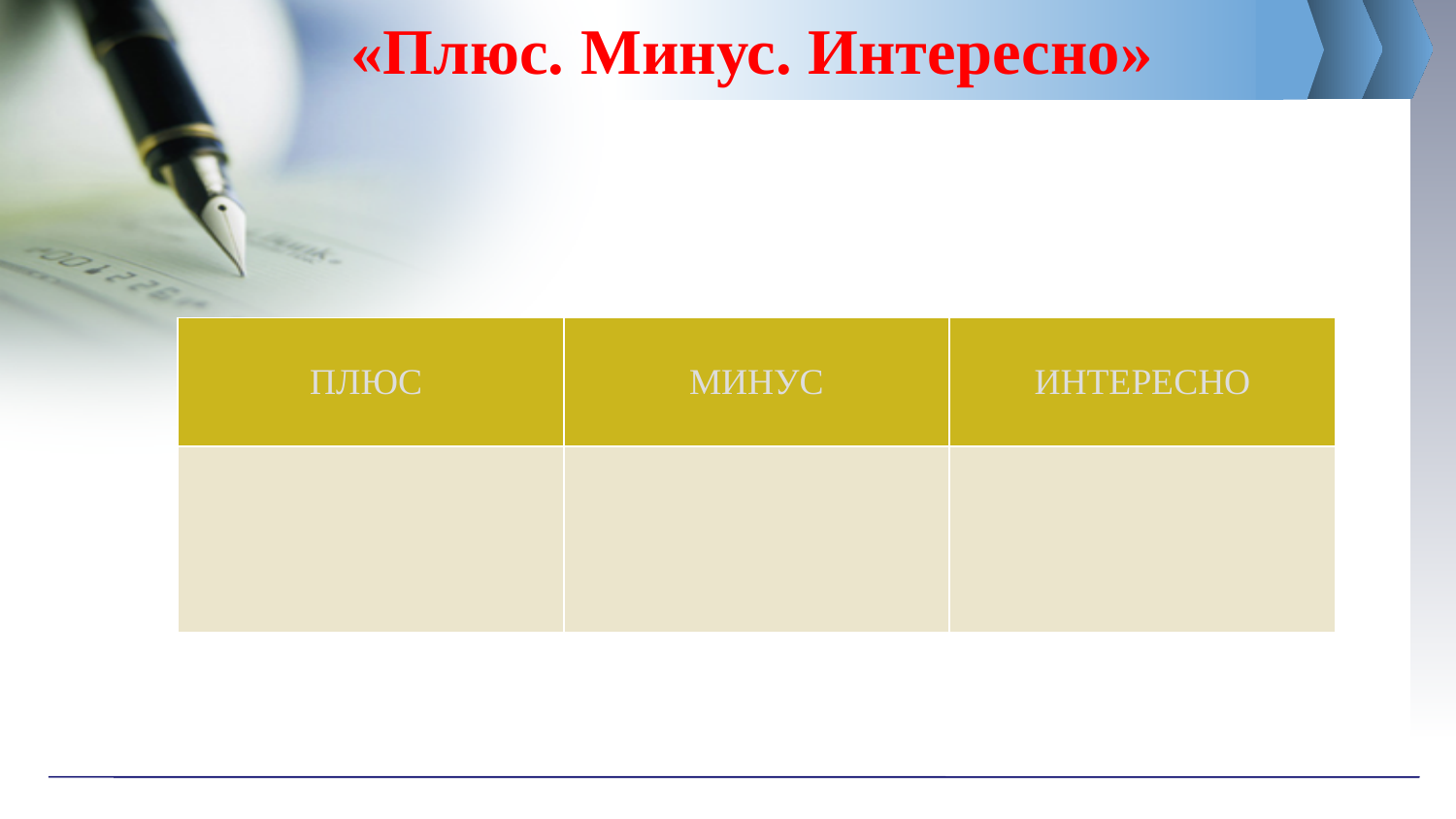

# «Плюс. Минус. Интересно»
| ПЛЮС | МИНУС | ИНТЕРЕСНО |
| --- | --- | --- |
|  |  |  |